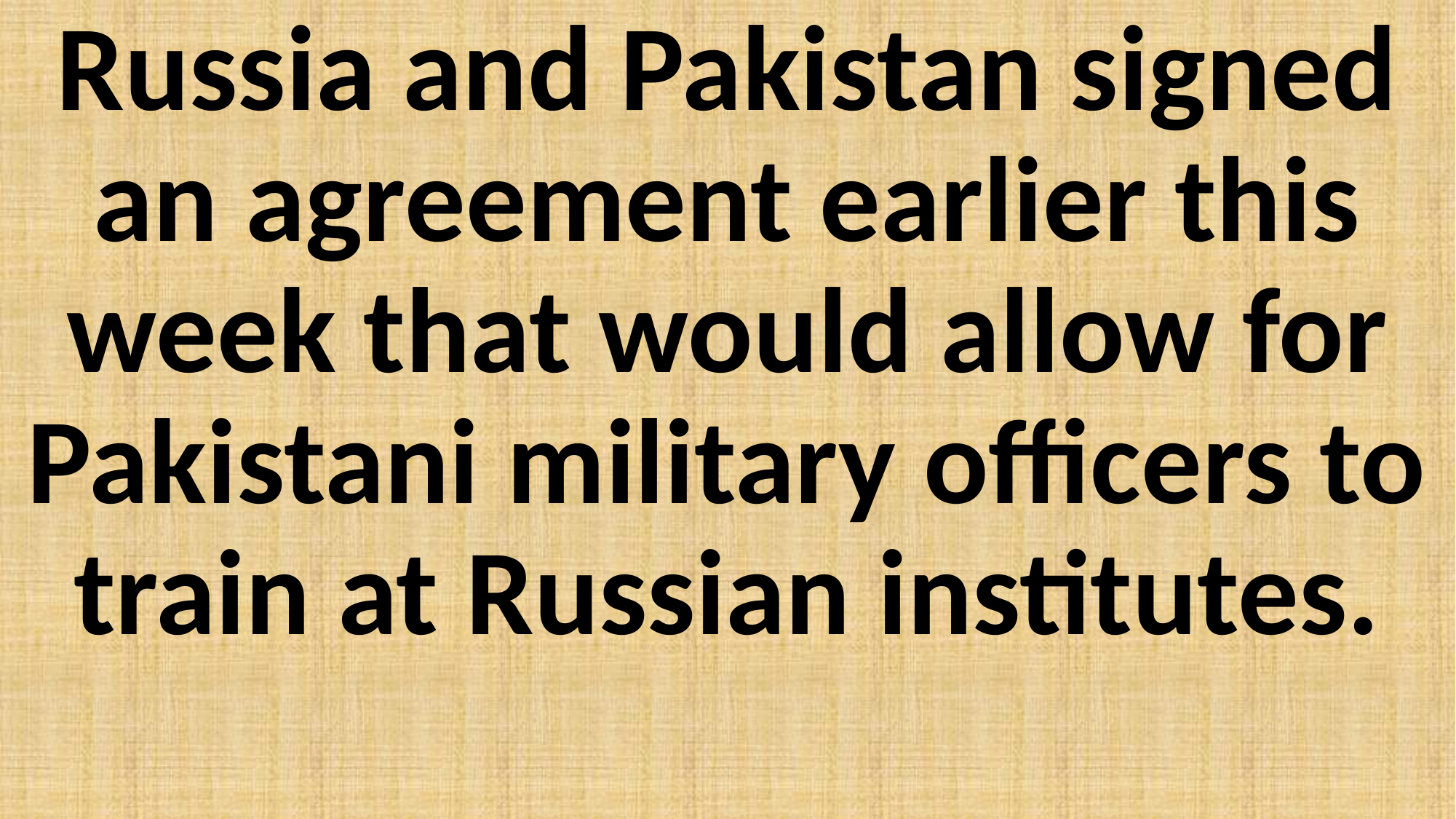

Russia and Pakistan signed an agreement earlier this week that would allow for Pakistani military officers to train at Russian institutes.
#